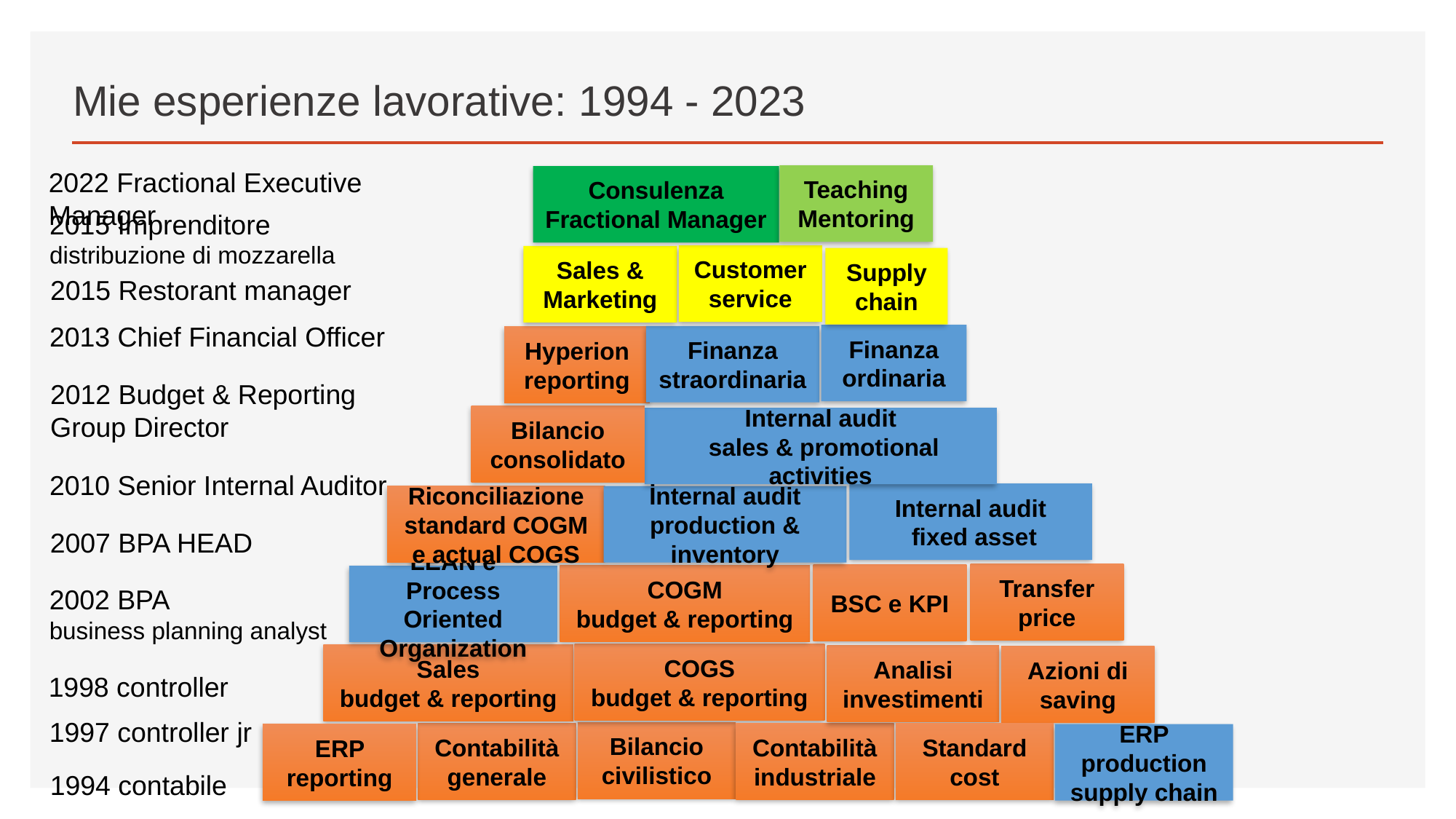

# Mie esperienze lavorative: 1994 - 2023
2022 Fractional Executive Manager
Teaching Mentoring
Consulenza Fractional Manager
2015 Imprenditore
distribuzione di mozzarella
Customer service
Sales & Marketing
Supply chain
2015 Restorant manager
2013 Chief Financial Officer
Finanza ordinaria
Finanza straordinaria
Hyperion reporting
2012 Budget & Reporting Group Director
Bilancio consolidato
Internal audit
 sales & promotional activities
2010 Senior Internal Auditor
Internal audit
 fixed asset
İnternal audit production & inventory
Riconciliazione standard COGM e actual COGS
2007 BPA HEAD
Transfer price
BSC e KPI
COGM
budget & reporting
LEAN e Process Oriented Organization
2002 BPA
business planning analyst
COGS
budget & reporting
Sales
budget & reporting
Analisi investimenti
Azioni di saving
1998 controller
1997 controller jr
Bilancio civilistico
Contabilità generale
Contabilità industriale
Standard cost
ERP reporting
ERP production supply chain
1994 contabile